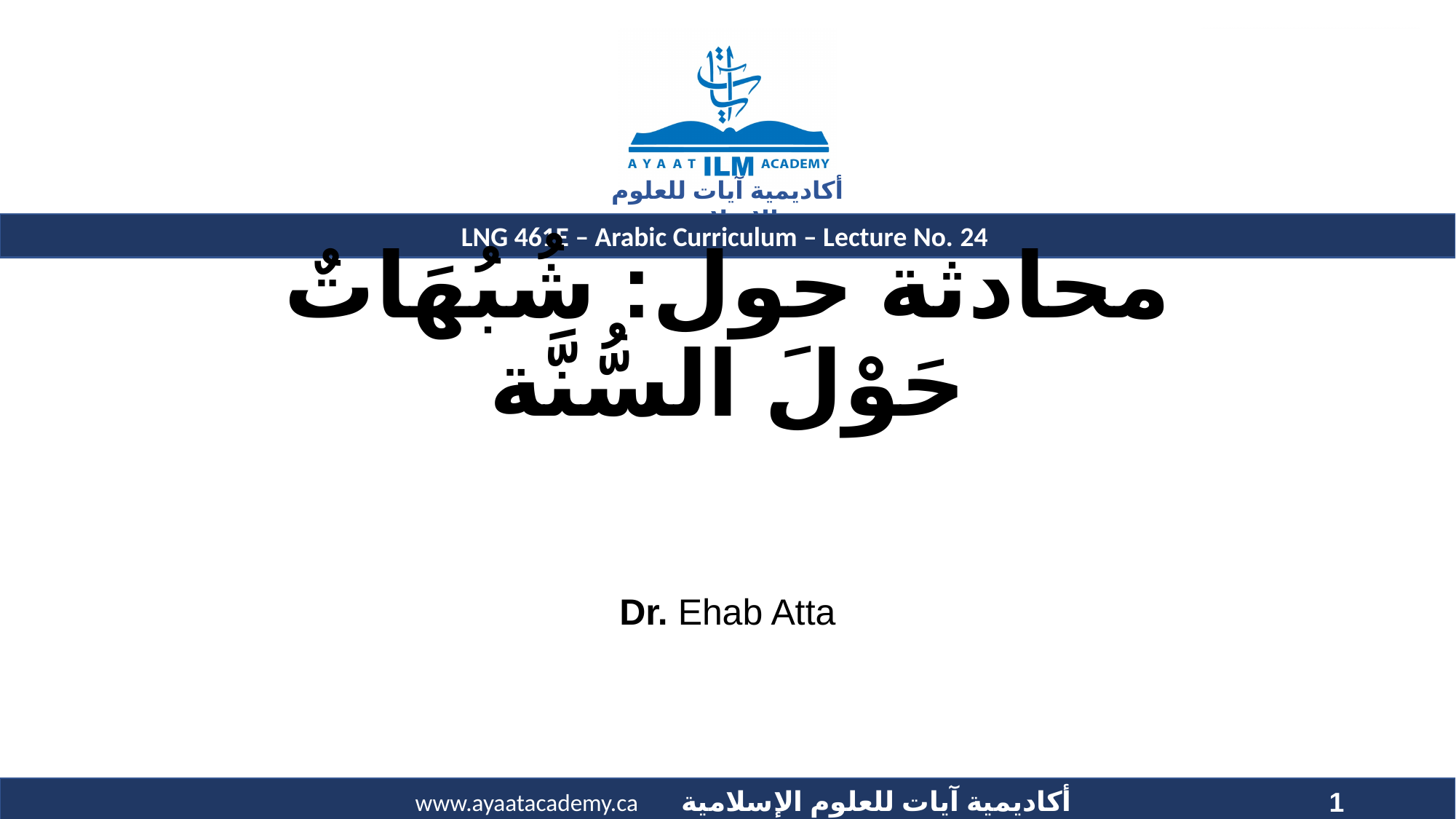

# محادثة حول: شُبُهَاتٌ حَوْلَ السُّنَّة
Dr. Ehab Atta
1